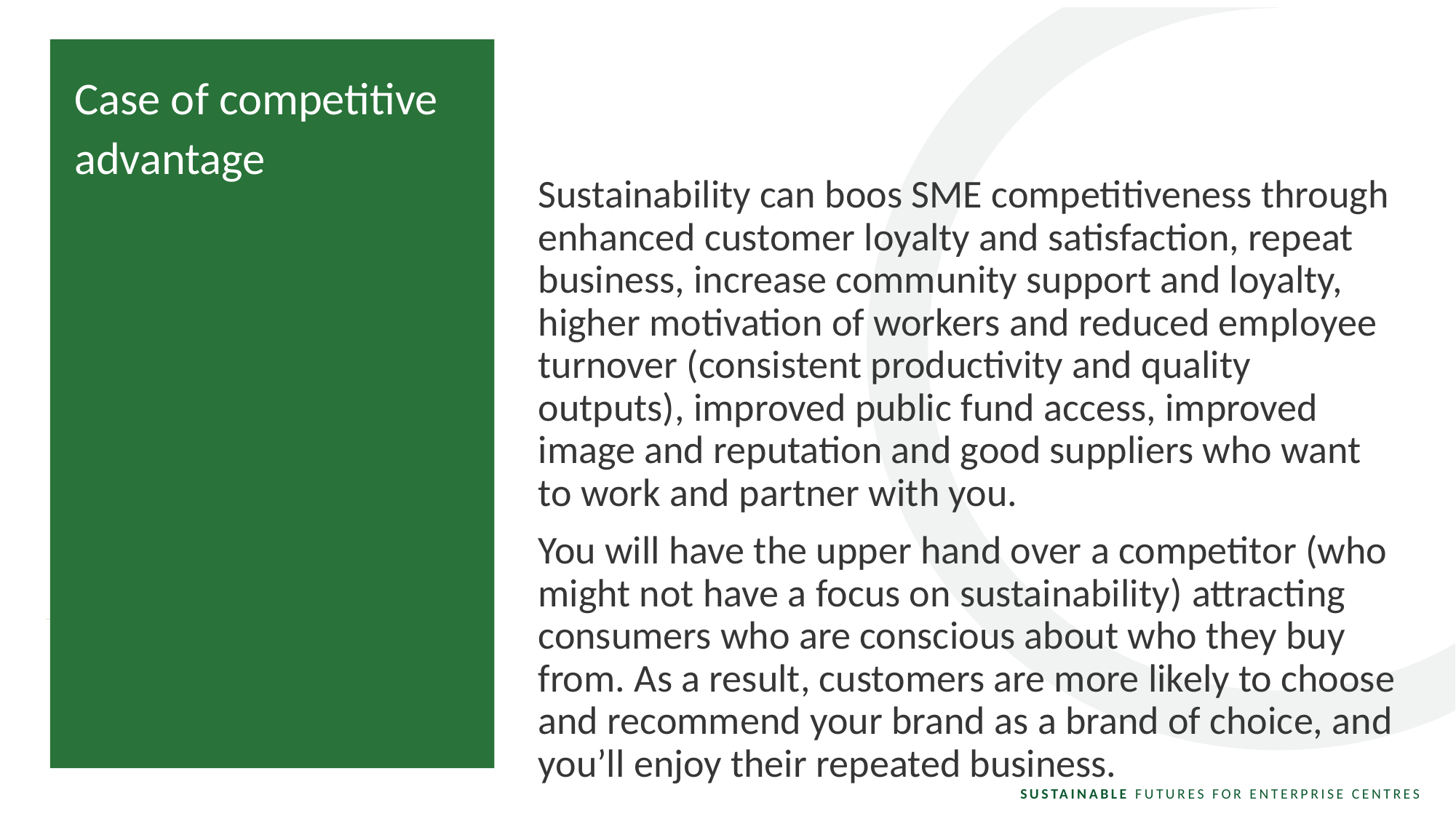

Case of competitive advantage

Sustainability can boos SME competitiveness through enhanced customer loyalty and satisfaction, repeat business, increase community support and loyalty, higher motivation of workers and reduced employee turnover (consistent productivity and quality outputs), improved public fund access, improved image and reputation and good suppliers who want to work and partner with you.
You will have the upper hand over a competitor (who might not have a focus on sustainability) attracting consumers who are conscious about who they buy from. As a result, customers are more likely to choose and recommend your brand as a brand of choice, and you’ll enjoy their repeated business.